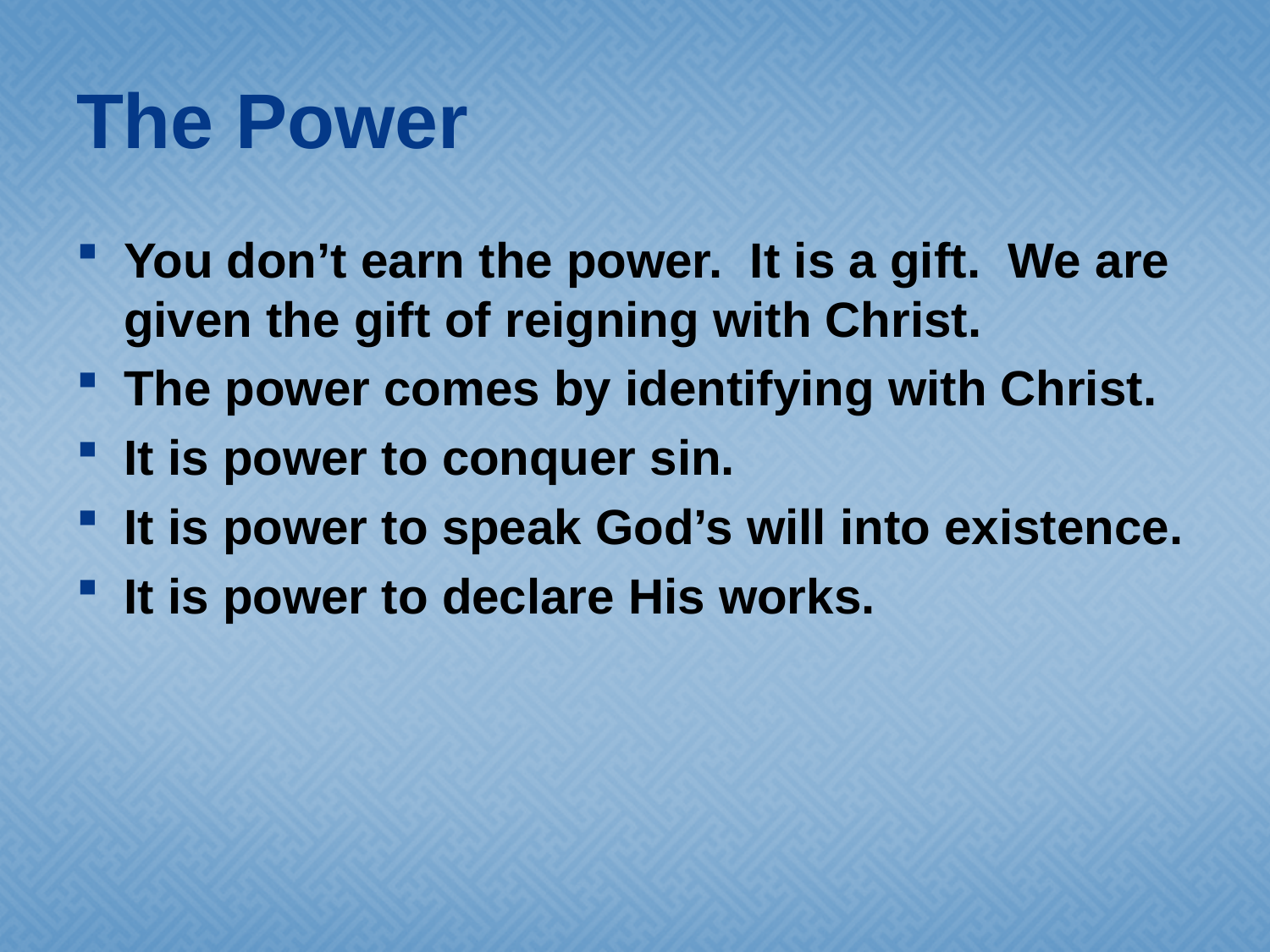

# The Power
You don’t earn the power.  It is a gift.  We are given the gift of reigning with Christ.
The power comes by identifying with Christ.
It is power to conquer sin.
It is power to speak God’s will into existence.
It is power to declare His works.